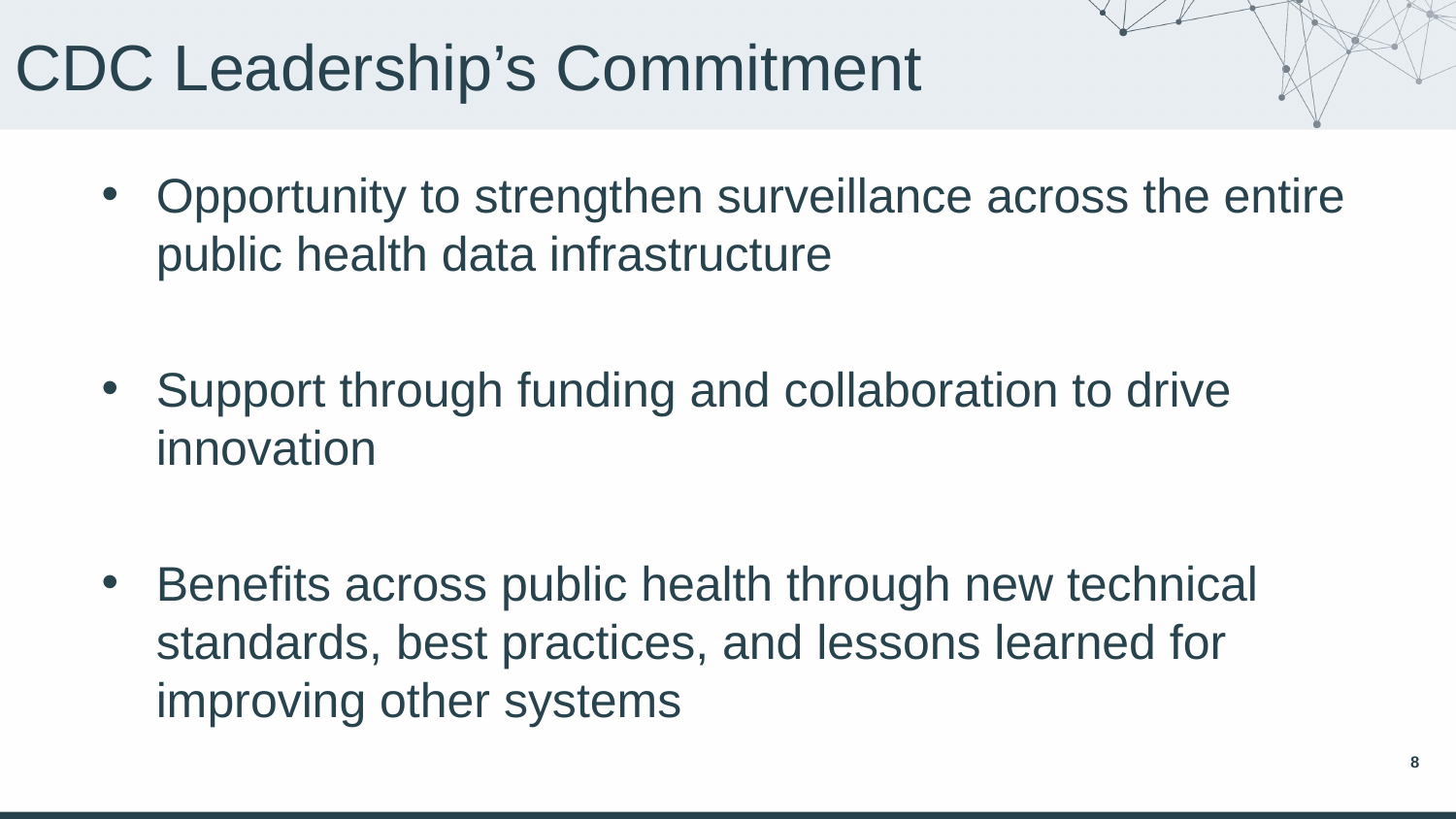

# CDC Leadership’s Commitment
Opportunity to strengthen surveillance across the entire public health data infrastructure

Support through funding and collaboration to drive innovation

Benefits across public health through new technical standards, best practices, and lessons learned for improving other systems

8